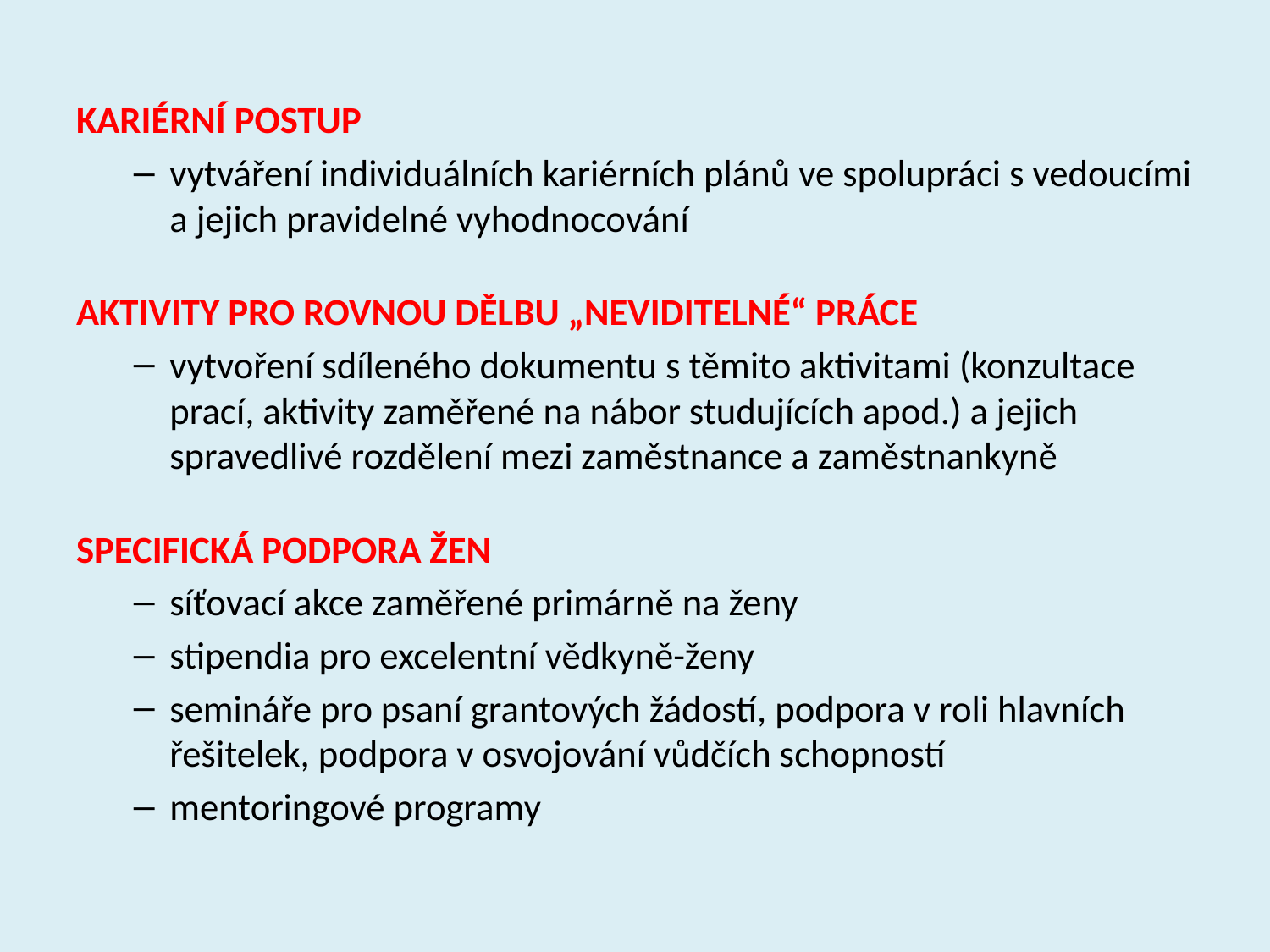

KARIÉRNÍ POSTUP
vytváření individuálních kariérních plánů ve spolupráci s vedoucími a jejich pravidelné vyhodnocování

AKTIVITY PRO ROVNOU DĚLBU „NEVIDITELNÉ“ PRÁCE
vytvoření sdíleného dokumentu s těmito aktivitami (konzultace prací, aktivity zaměřené na nábor studujících apod.) a jejich spravedlivé rozdělení mezi zaměstnance a zaměstnankyně

SPECIFICKÁ PODPORA ŽEN
síťovací akce zaměřené primárně na ženy
stipendia pro excelentní vědkyně-ženy
semináře pro psaní grantových žádostí, podpora v roli hlavních řešitelek, podpora v osvojování vůdčích schopností
mentoringové programy